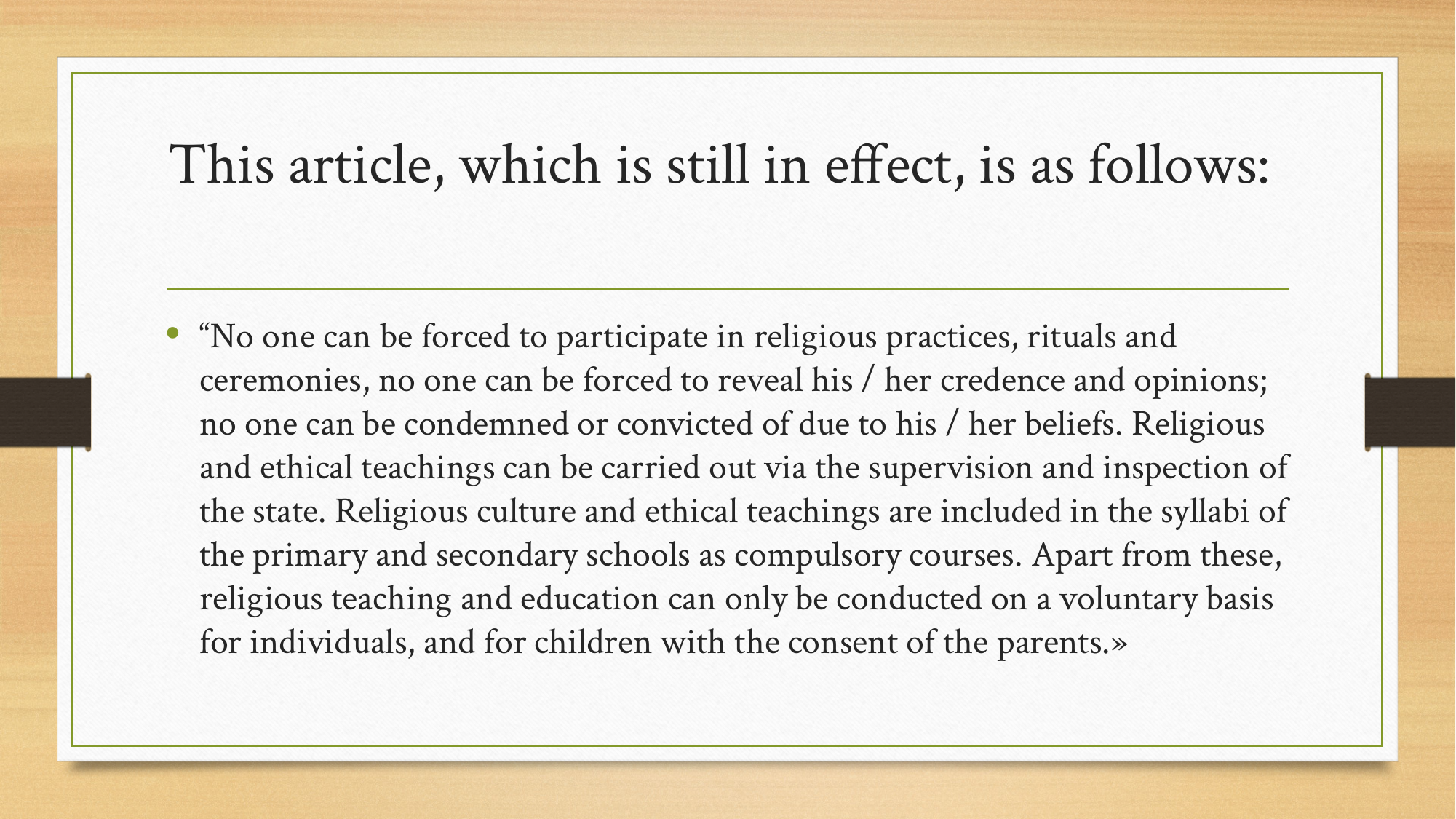

# This article, which is still in effect, is as follows:
“No one can be forced to participate in religious practices, rituals and ceremonies, no one can be forced to reveal his / her credence and opinions; no one can be condemned or convicted of due to his / her beliefs. Religious and ethical teachings can be carried out via the supervision and inspection of the state. Religious culture and ethical teachings are included in the syllabi of the primary and secondary schools as compulsory courses. Apart from these, religious teaching and education can only be conducted on a voluntary basis for individuals, and for children with the consent of the parents.»